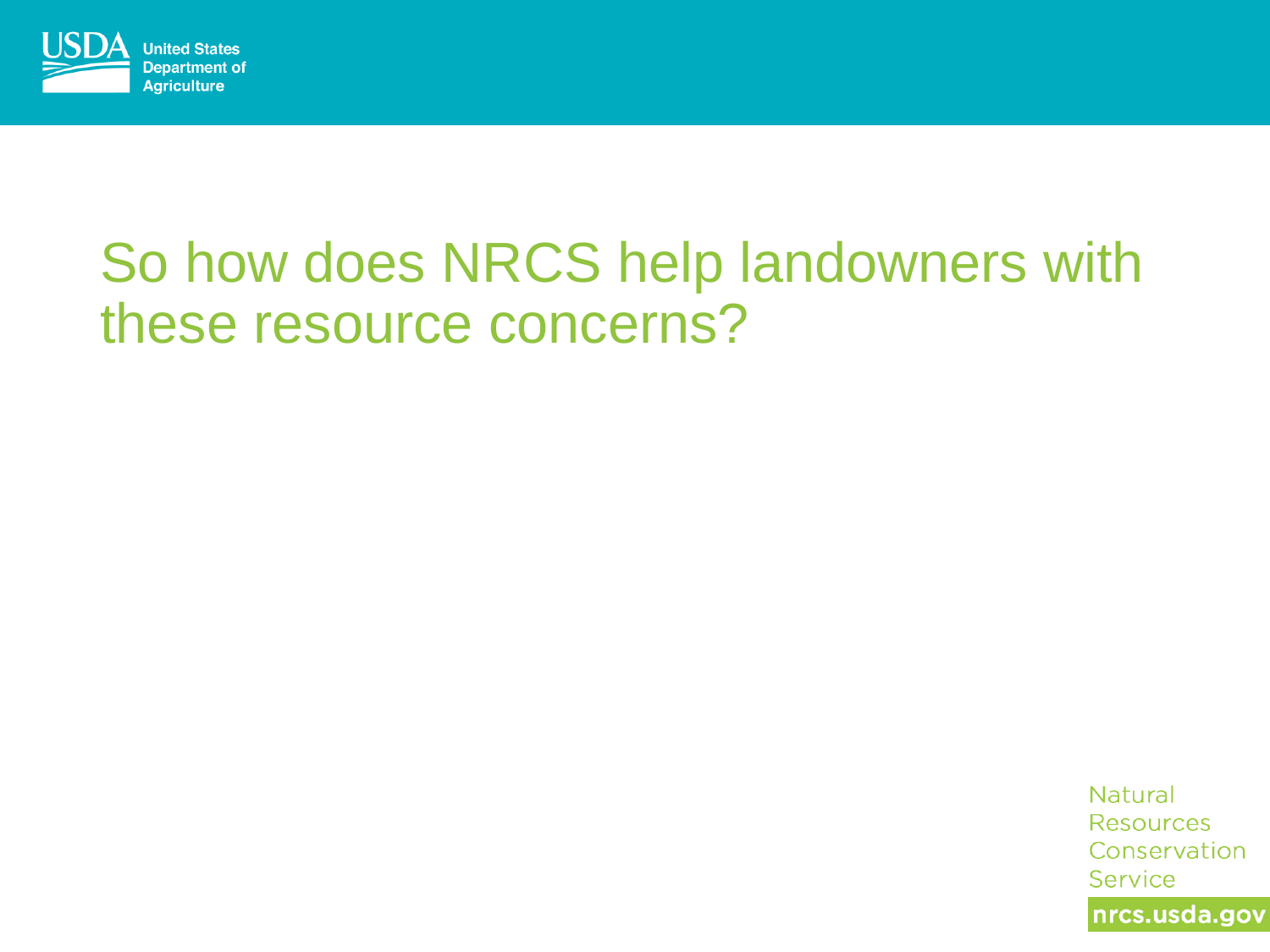

# So how does NRCS help landowners with these resource concerns?